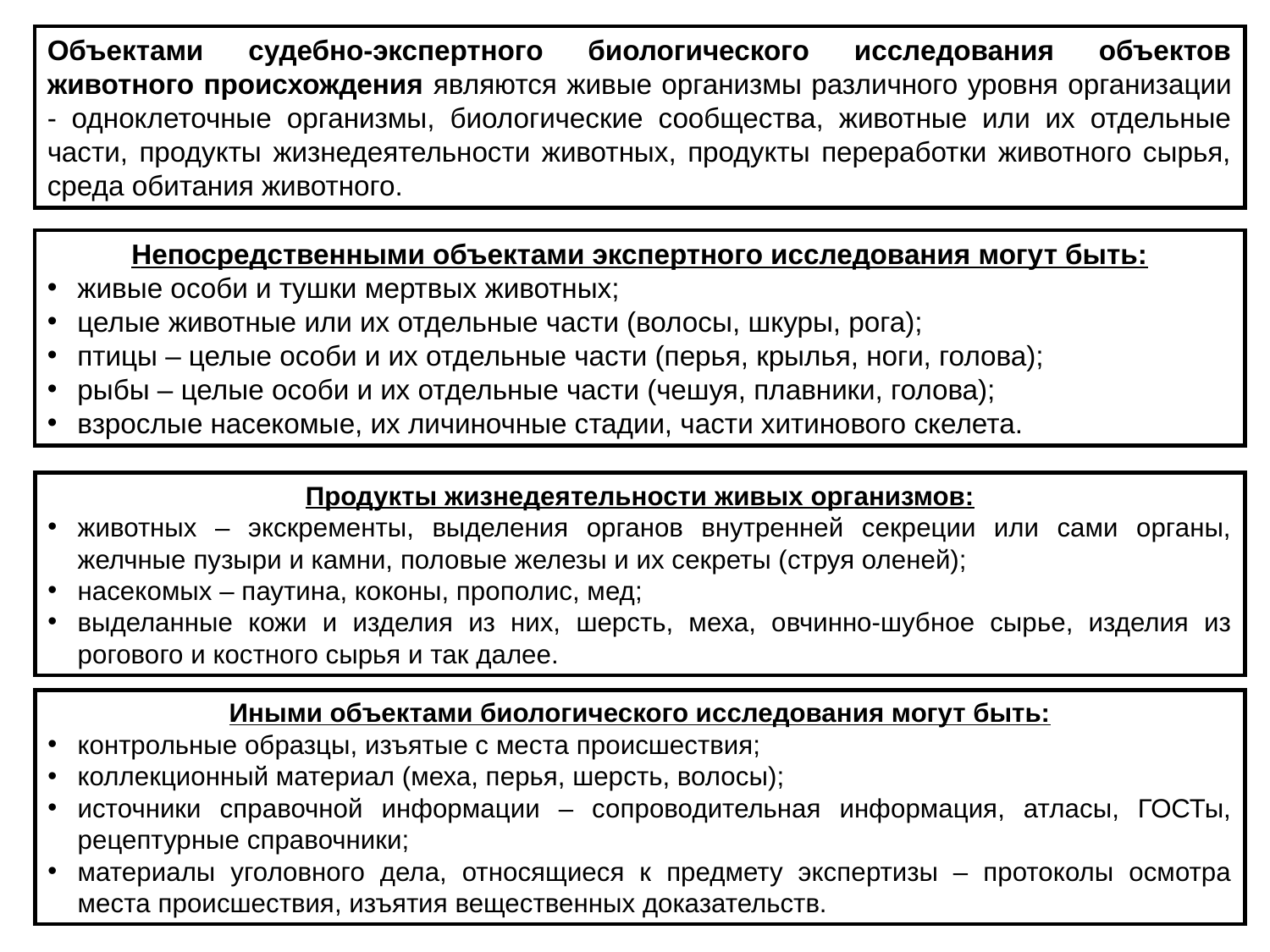

Объектами судебно-экспертного биологического исследования объектов животного происхождения являются живые организмы различного уровня организации - одноклеточные организмы, биологические сообщества, животные или их отдельные части, продукты жизнедеятельности животных, продукты переработки животного сырья, среда обитания животного.
Непосредственными объектами экспертного исследования могут быть:
живые особи и тушки мертвых животных;
целые животные или их отдельные части (волосы, шкуры, рога);
птицы – целые особи и их отдельные части (перья, крылья, ноги, голова);
рыбы – целые особи и их отдельные части (чешуя, плавники, голова);
взрослые насекомые, их личиночные стадии, части хитинового скелета.
Продукты жизнедеятельности живых организмов:
животных – экскременты, выделения органов внутренней секреции или сами органы, желчные пузыри и камни, половые железы и их секреты (струя оленей);
насекомых – паутина, коконы, прополис, мед;
выделанные кожи и изделия из них, шерсть, меха, овчинно-шубное сырье, изделия из рогового и костного сырья и так далее.
Иными объектами биологического исследования могут быть:
контрольные образцы, изъятые с места происшествия;
коллекционный материал (меха, перья, шерсть, волосы);
источники справочной информации – сопроводительная информация, атласы, ГОСТы, рецептурные справочники;
материалы уголовного дела, относящиеся к предмету экспертизы – протоколы осмотра места происшествия, изъятия вещественных доказательств.